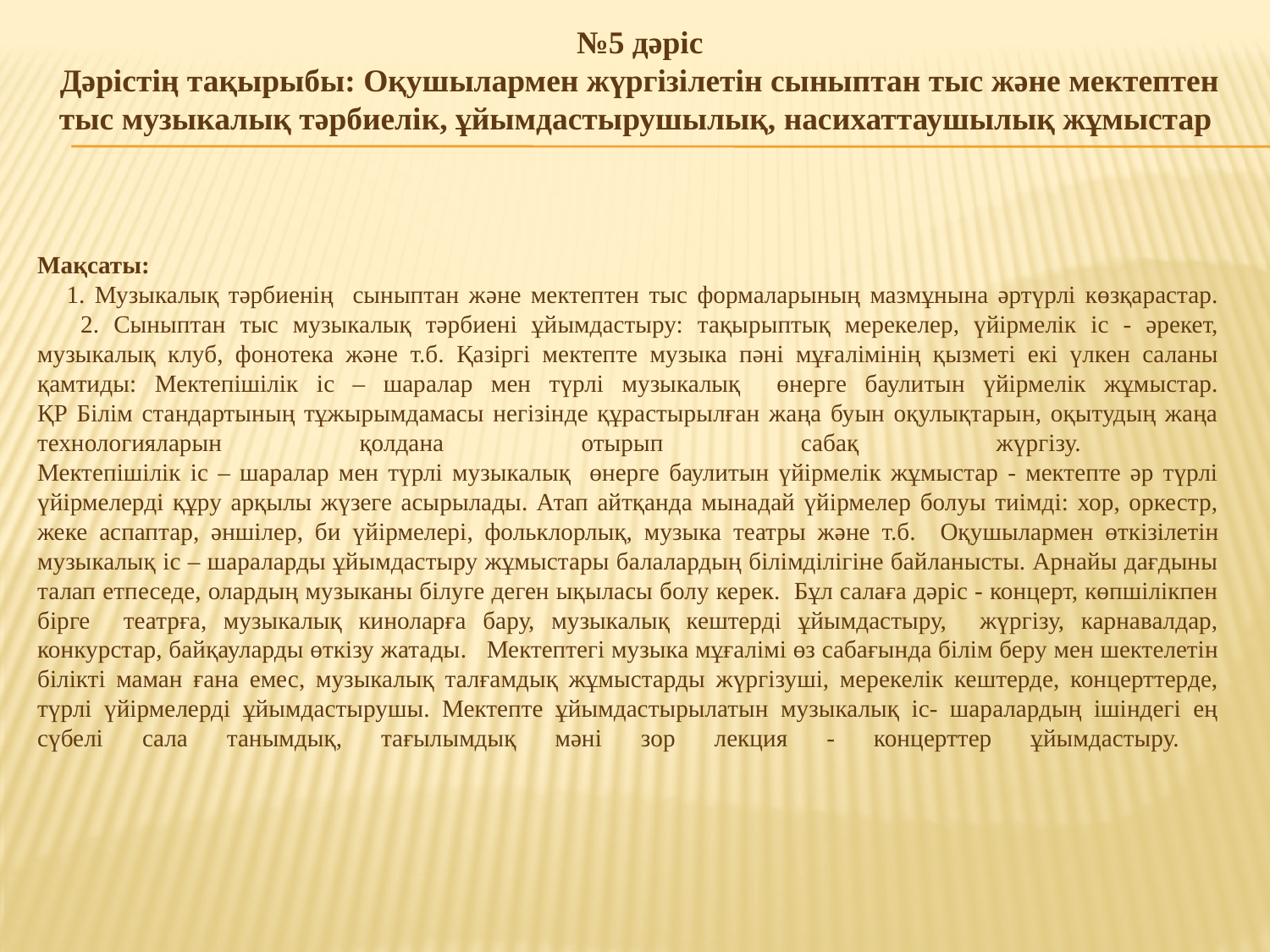

№5 дәріс
Дәрістің тақырыбы: Оқушылармен жүргізілетін сыныптан тыс және мектептен тыс музыкалық тәрбиелік, ұйымдастырушылық, насихаттаушылық жұмыстар
# Мақсаты: 1. Музыкалық тәрбиенің  сыныптан және мектептен тыс формаларының мазмұнына әртүрлі көзқарастар. 2. Сыныптан тыс музыкалық тәрбиені ұйымдастыру: тақырыптық мерекелер, үйірмелік іс - әрекет, музыкалық клуб, фонотека және т.б. Қазіргі мектепте музыка пәні мұғалімінің қызметі екі үлкен саланы қамтиды: Мектепішілік іс – шаралар мен түрлі музыкалық  өнерге баулитын үйірмелік жұмыстар. ҚР Білім стандартының тұжырымдамасы негізінде құрастырылған жаңа буын оқулықтарын, оқытудың жаңа технологияларын қолдана отырып сабақ жүргізу. Мектепішілік іс – шаралар мен түрлі музыкалық  өнерге баулитын үйірмелік жұмыстар - мектепте әр түрлі үйірмелерді құру арқылы жүзеге асырылады. Атап айтқанда мынадай үйірмелер болуы тиімді: хор, оркестр, жеке аспаптар, әншілер, би үйірмелері, фольклорлық, музыка театры және т.б.  Оқушылармен өткізілетін музыкалық іс – шараларды ұйымдастыру жұмыстары балалардың білімділігіне байланысты. Арнайы дағдыны талап етпеседе, олардың музыканы білуге деген ықыласы болу керек.  Бұл салаға дәріс - концерт, көпшілікпен бірге  театрға, музыкалық киноларға бару, музыкалық кештерді ұйымдастыру,  жүргізу, карнавалдар, конкурстар, байқауларды өткізу жатады.   Мектептегі музыка мұғалімі өз сабағында білім беру мен шектелетін білікті маман ғана емес, музыкалық талғамдық жұмыстарды жүргізуші, мерекелік кештерде, концерттерде, түрлі үйірмелерді ұйымдастырушы. Мектепте ұйымдастырылатын музыкалық іс- шаралардың ішіндегі ең сүбелі сала танымдық, тағылымдық мәні зор лекция - концерттер ұйымдастыру.